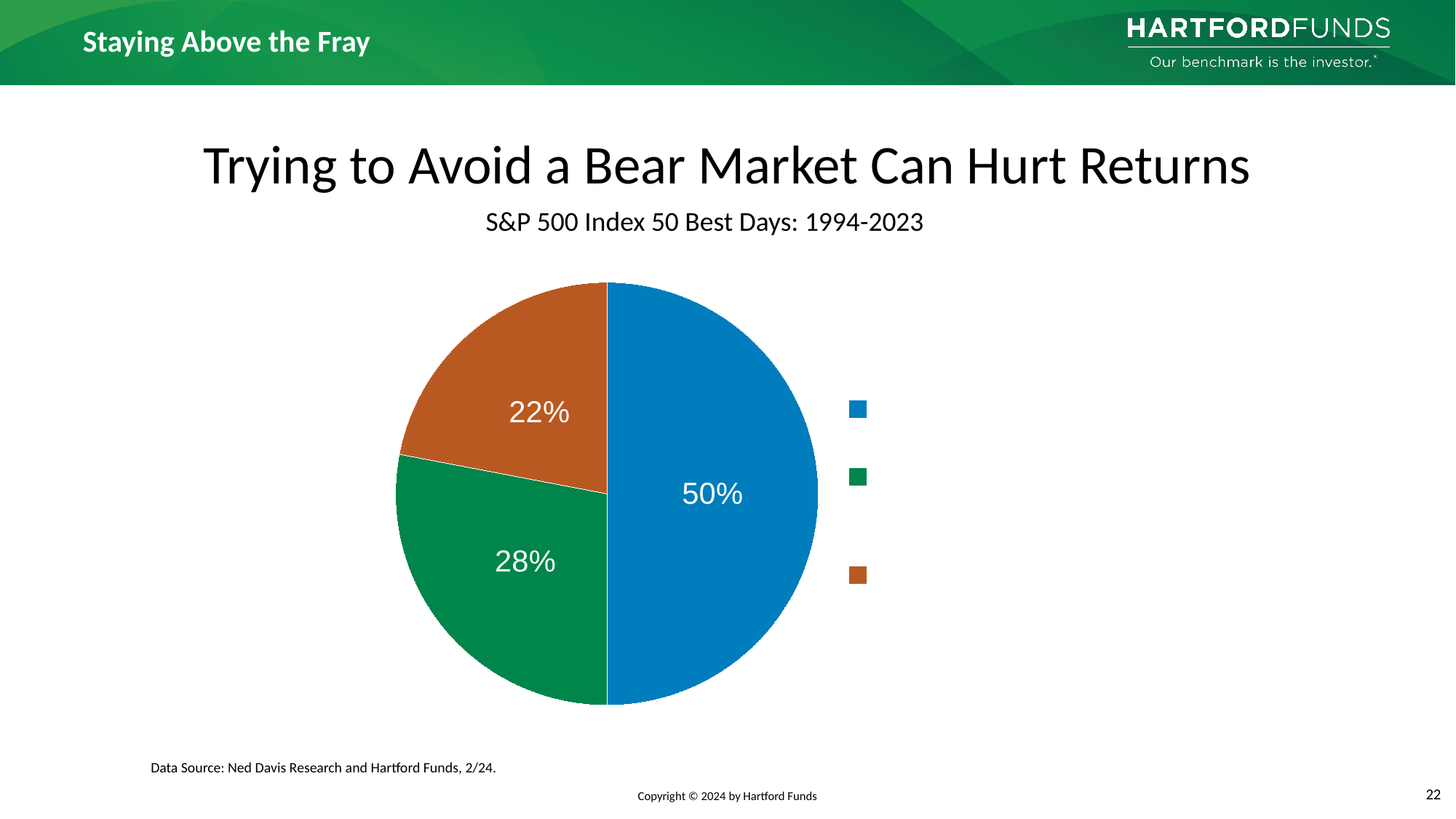

Trying to Avoid a Bear Market Can Hurt Returns
S&P 500 Index 50 Best Days: 1994-2023

### Chart

| Category | Sales |
|---|---|
| During a Bear Market | 0.5 |
| During the first 2 months of a Bull Market | 0.28 |
| During the rest of a Bull Market | 0.22 |
22
Data Source: Ned Davis Research and Hartford Funds, 2/24.
Copyright © 2024 by Hartford Funds